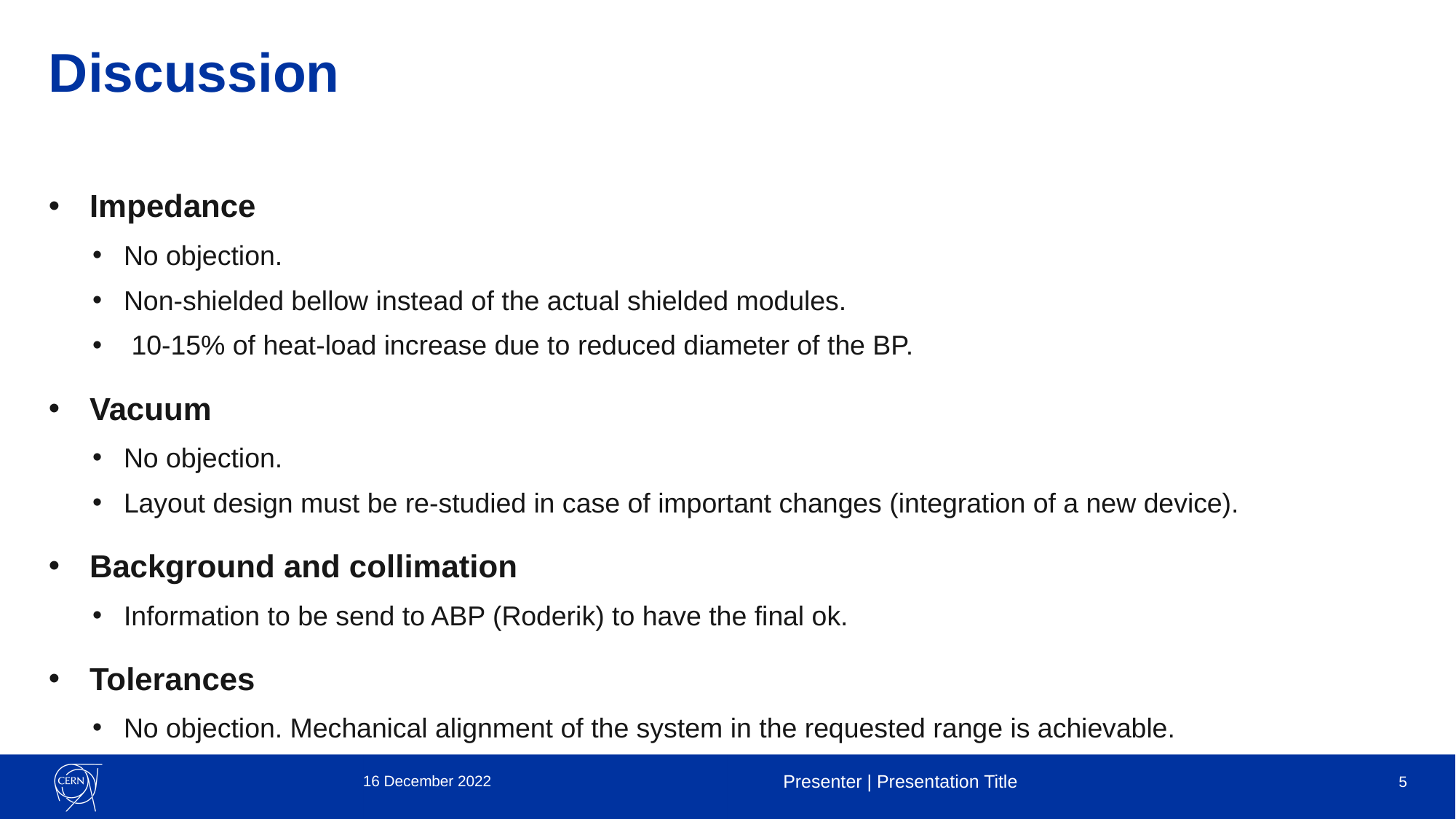

# Discussion
Impedance
No objection.
Non-shielded bellow instead of the actual shielded modules.
 10-15% of heat-load increase due to reduced diameter of the BP.
Vacuum
No objection.
Layout design must be re-studied in case of important changes (integration of a new device).
Background and collimation
Information to be send to ABP (Roderik) to have the final ok.
Tolerances
No objection. Mechanical alignment of the system in the requested range is achievable.
16 December 2022
Presenter | Presentation Title
5